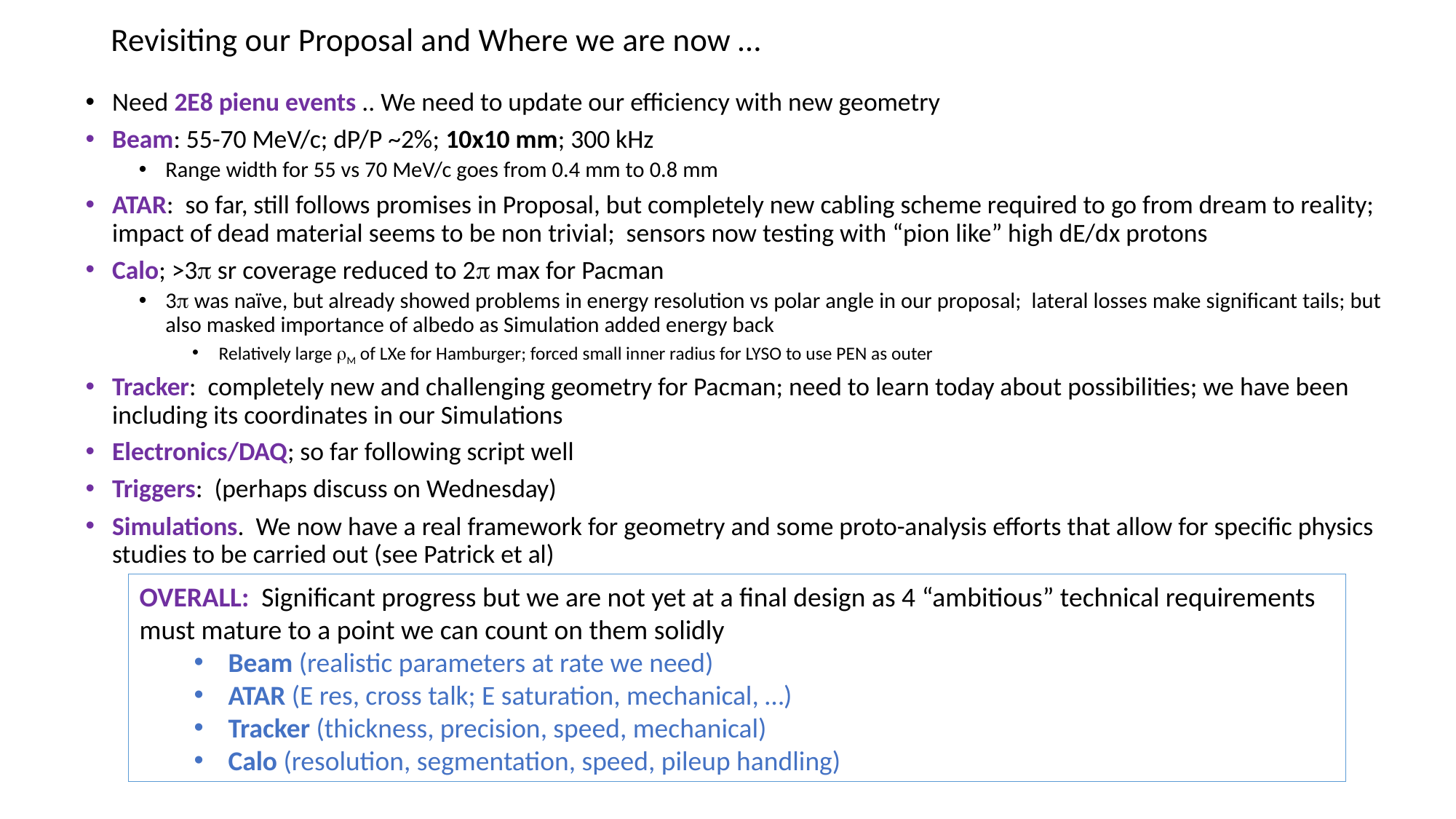

# Revisiting our Proposal and Where we are now …
Need 2E8 pienu events .. We need to update our efficiency with new geometry
Beam: 55-70 MeV/c; dP/P ~2%; 10x10 mm; 300 kHz
Range width for 55 vs 70 MeV/c goes from 0.4 mm to 0.8 mm
ATAR:  so far, still follows promises in Proposal, but completely new cabling scheme required to go from dream to reality; impact of dead material seems to be non trivial;  sensors now testing with “pion like” high dE/dx protons
Calo; >3π sr coverage reduced to 2π max for Pacman
3π was naïve, but already showed problems in energy resolution vs polar angle in our proposal;  lateral losses make significant tails; but also masked importance of albedo as Simulation added energy back
Relatively large ρM of LXe for Hamburger; forced small inner radius for LYSO to use PEN as outer
Tracker:  completely new and challenging geometry for Pacman; need to learn today about possibilities; we have been including its coordinates in our Simulations
Electronics/DAQ; so far following script well
Triggers:  (perhaps discuss on Wednesday)
Simulations.  We now have a real framework for geometry and some proto-analysis efforts that allow for specific physics studies to be carried out (see Patrick et al)
OVERALL:  Significant progress but we are not yet at a final design as 4 “ambitious” technical requirements must mature to a point we can count on them solidly
Beam (realistic parameters at rate we need)
ATAR (E res, cross talk; E saturation, mechanical, …)
Tracker (thickness, precision, speed, mechanical)
Calo (resolution, segmentation, speed, pileup handling)